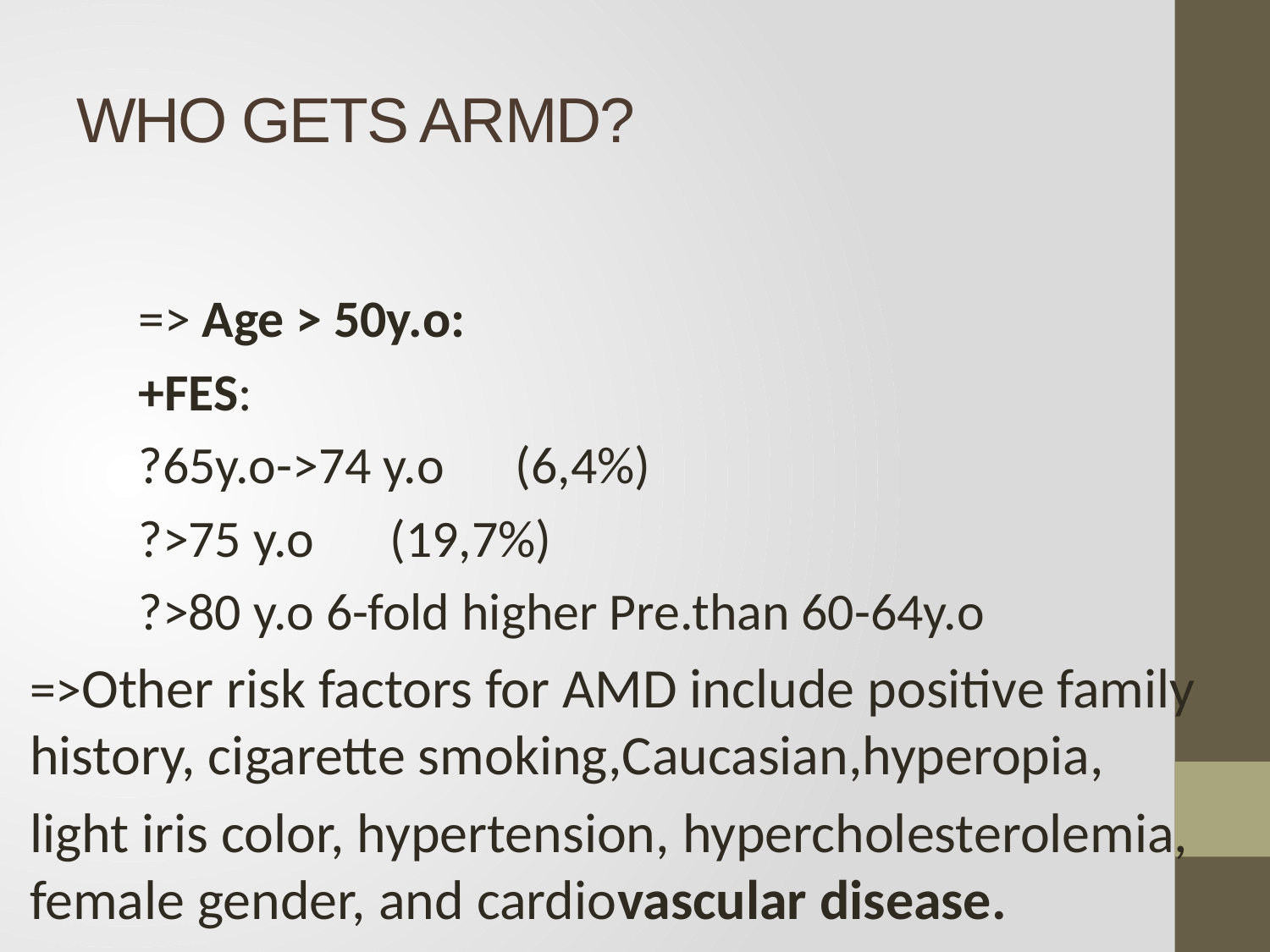

# Who Gets ARMD?

	=> Age > 50y.o:
		+FES:
			?65y.o->74 y.o	(6,4%)
			?>75 y.o 		(19,7%)
			?>80 y.o 6-fold higher Pre.than 60-64y.o
	=>Other risk factors for AMD include positive family history, cigarette smoking,Caucasian,hyperopia,
light iris color, hypertension, hypercholesterolemia, female gender, and cardiovascular disease.